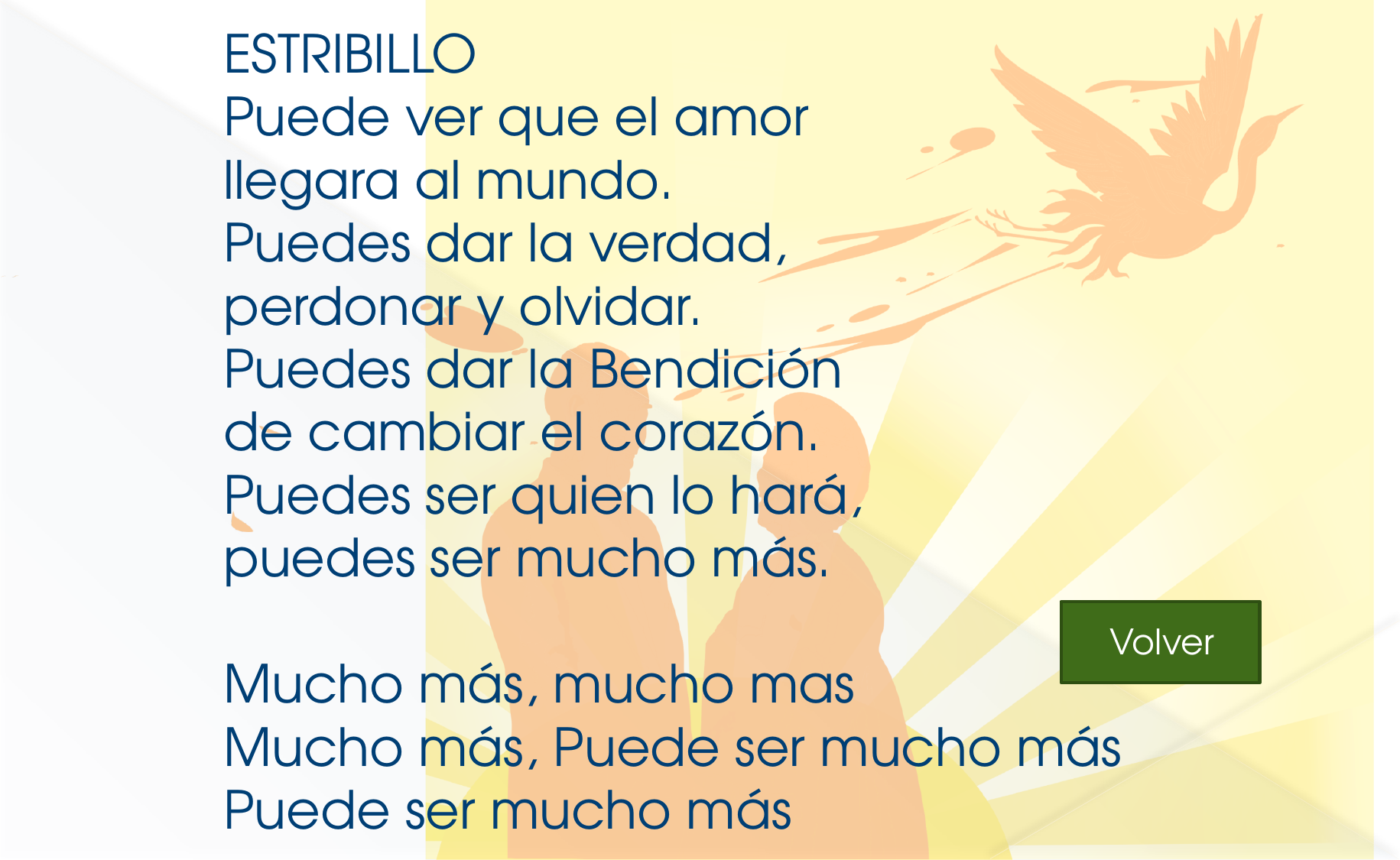

ESTRIBILLO
Puede ver que el amor
llegara al mundo.
Puedes dar la verdad,
perdonar y olvidar.
Puedes dar la Bendición
de cambiar el corazón.
Puedes ser quien lo hará,
puedes ser mucho más.

Mucho más, mucho mas
Mucho más, Puede ser mucho más
Puede ser mucho más

 Volver